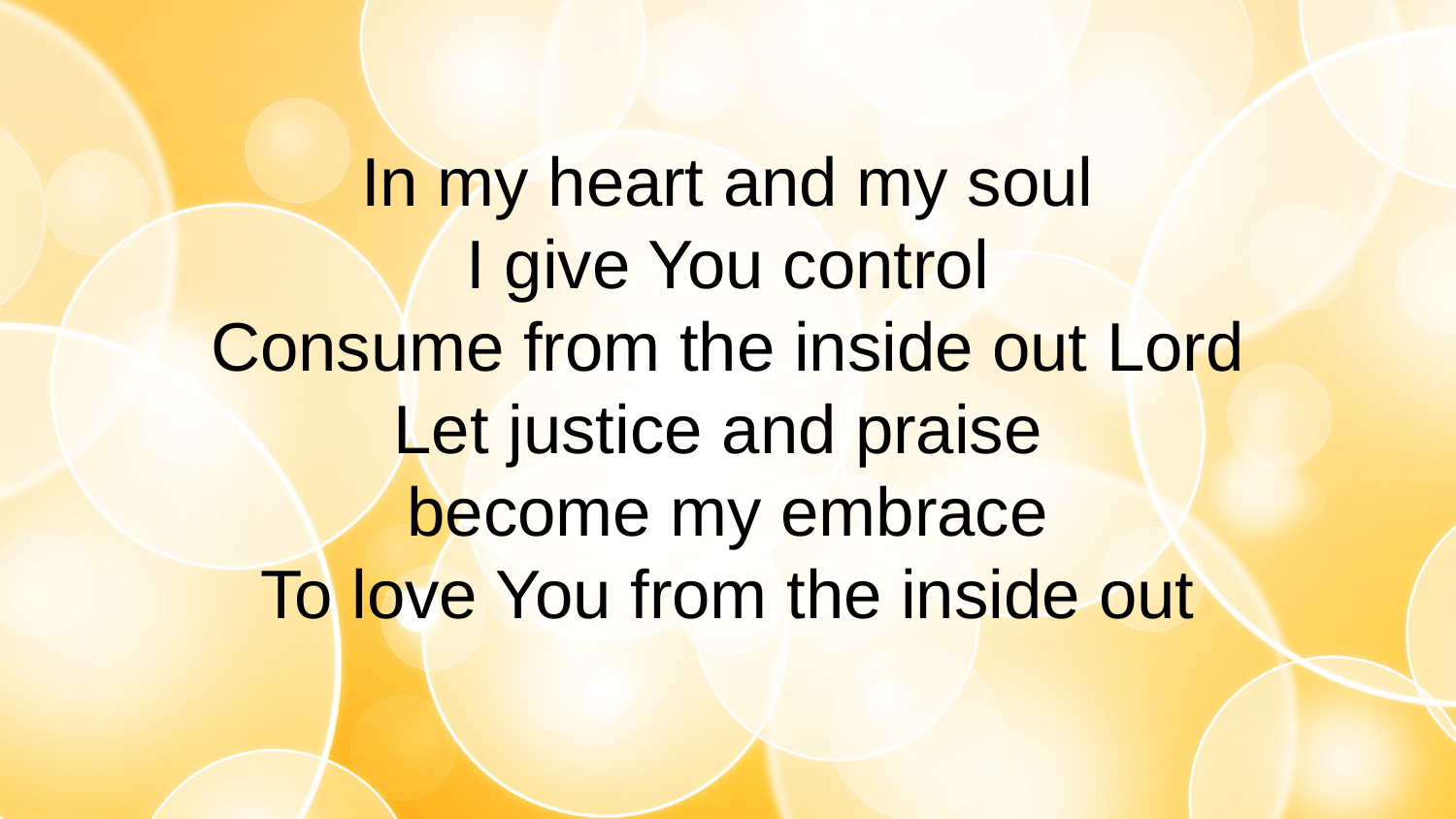

In my heart and my soul
I give You control
Consume from the inside out Lord
Let justice and praise
become my embrace
To love You from the inside out